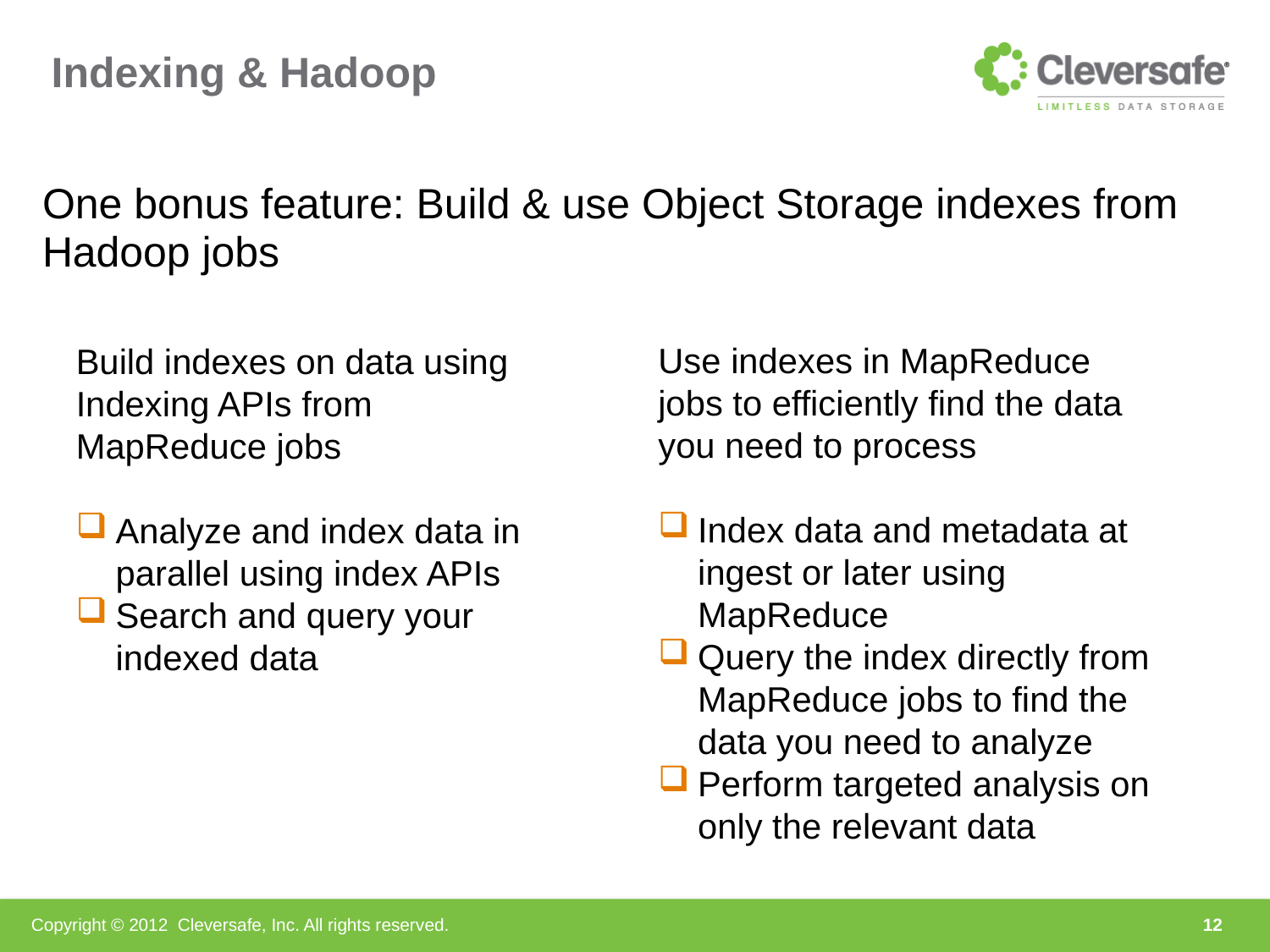

# Indexing & Hadoop
One bonus feature: Build & use Object Storage indexes from Hadoop jobs

Use indexes in MapReduce jobs to efficiently find the data you need to process

Index data and metadata at ingest or later using MapReduce
Query the index directly from MapReduce jobs to find the data you need to analyze
Perform targeted analysis on only the relevant data
Build indexes on data using Indexing APIs from MapReduce jobs

Analyze and index data in parallel using index APIs
Search and query your indexed data